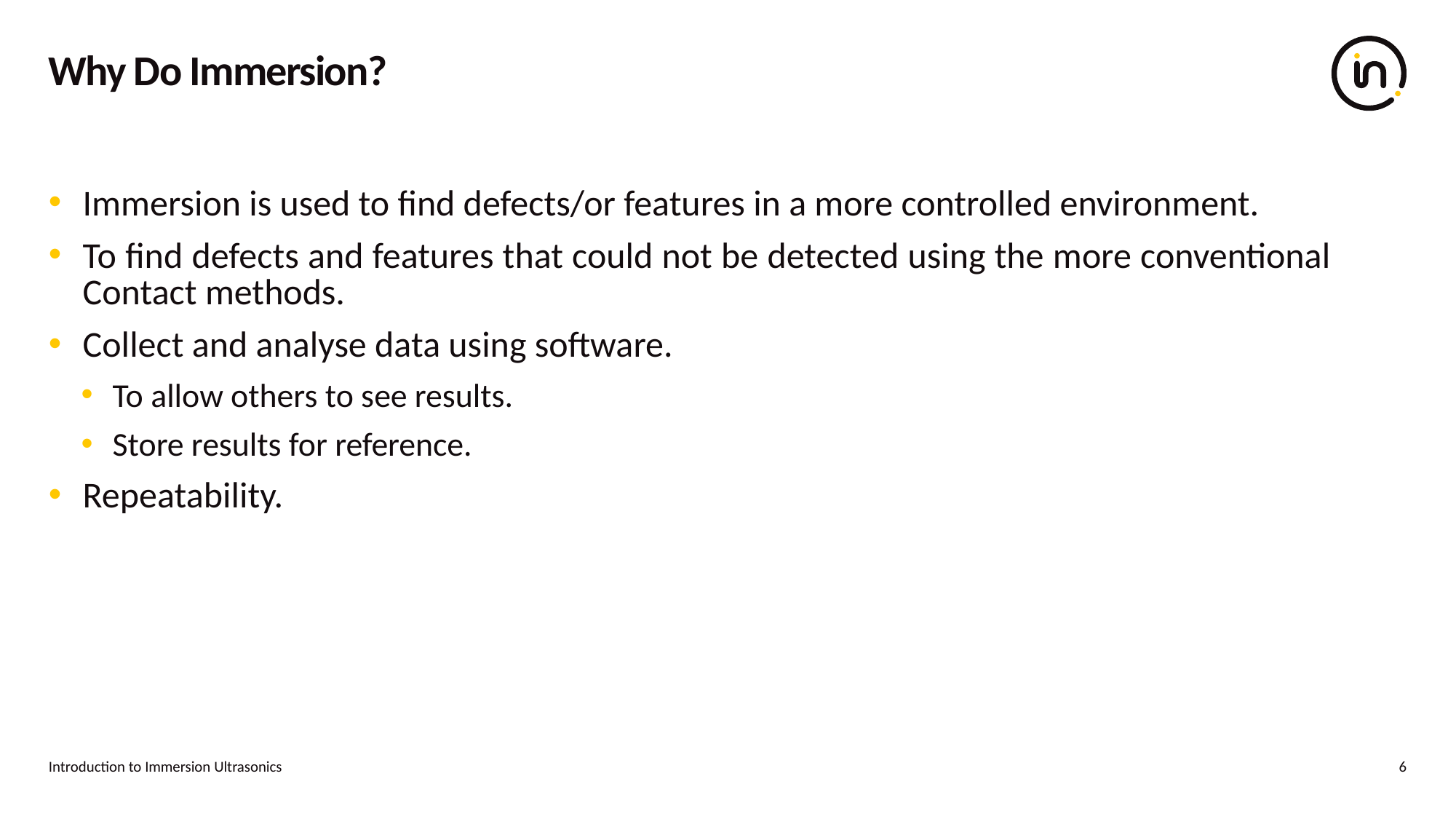

# Why Do Immersion?
Immersion is used to find defects/or features in a more controlled environment.
To find defects and features that could not be detected using the more conventional Contact methods.
Collect and analyse data using software.
To allow others to see results.
Store results for reference.
Repeatability.

Introduction to Immersion Ultrasonics
6